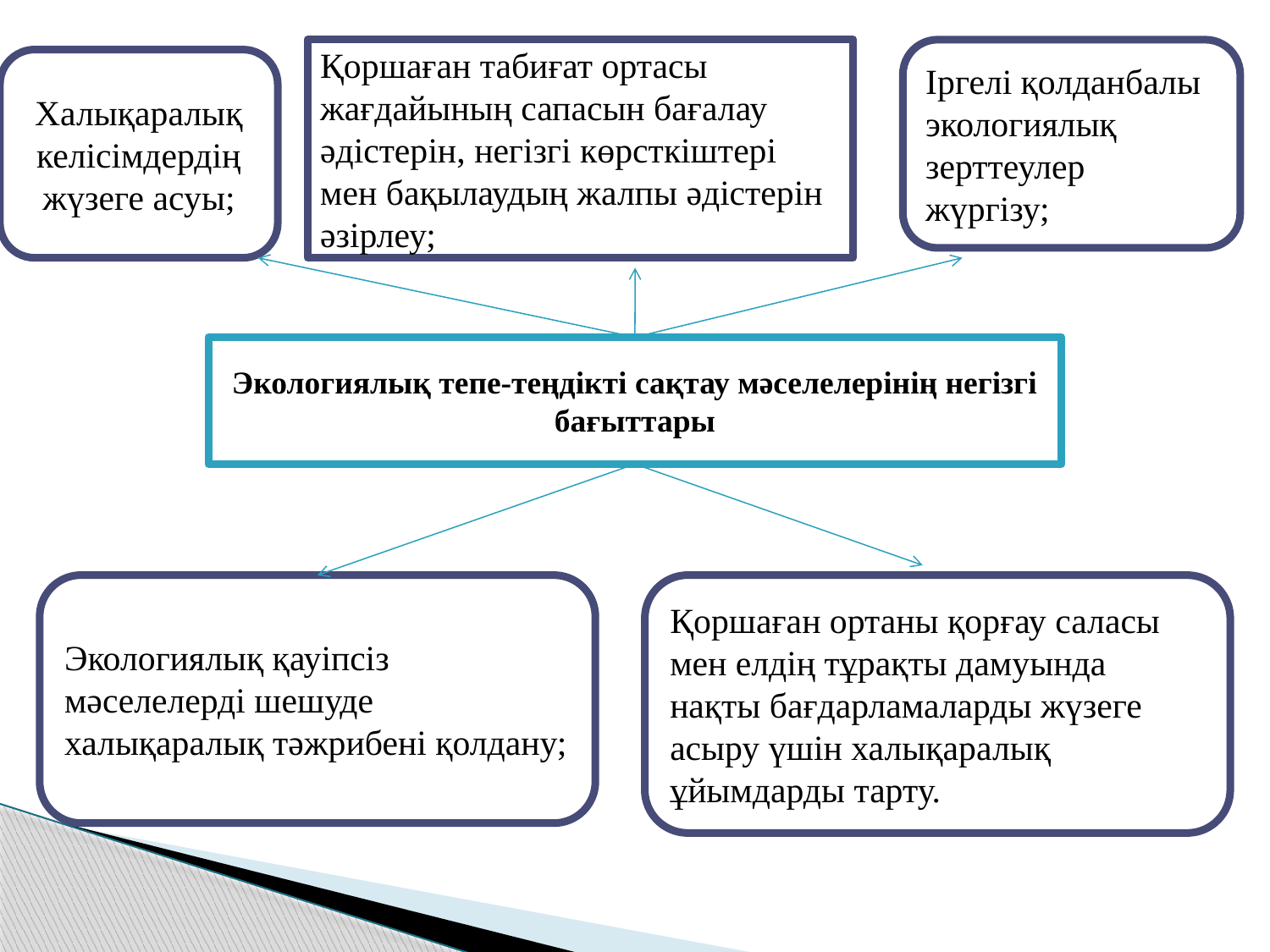

# Қоршаған табиғат ортасы жағдайының сапасын бағалау әдістерін, негізгі көрсткіштері мен бақылаудың жалпы әдістерін әзірлеу;
Іргелі қолданбалы экологиялық зерттеулер жүргізу;
Халықаралық келісімдердің жүзеге асуы;
Экологиялық тепе-теңдікті сақтау мәселелерінің негізгі бағыттары
Экологиялық қауіпсіз мәселелерді шешуде халықаралық тәжрибені қолдану;
Қоршаған ортаны қорғау саласы мен елдің тұрақты дамуында нақты бағдарламаларды жүзеге асыру үшін халықаралық ұйымдарды тарту.